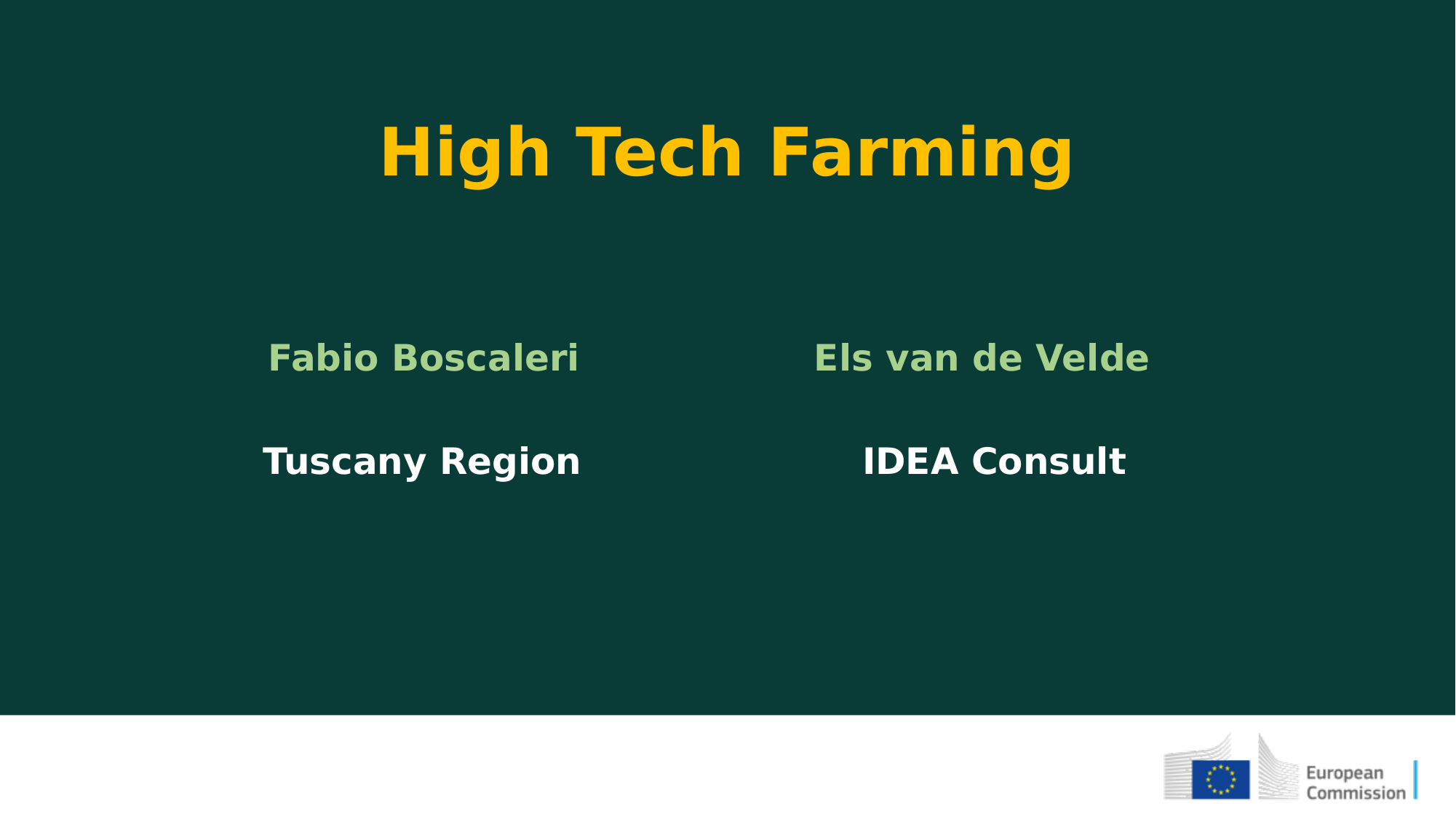

# High Tech Farming
Fabio Boscaleri			Els van de Velde
Tuscany Region
IDEA Consult